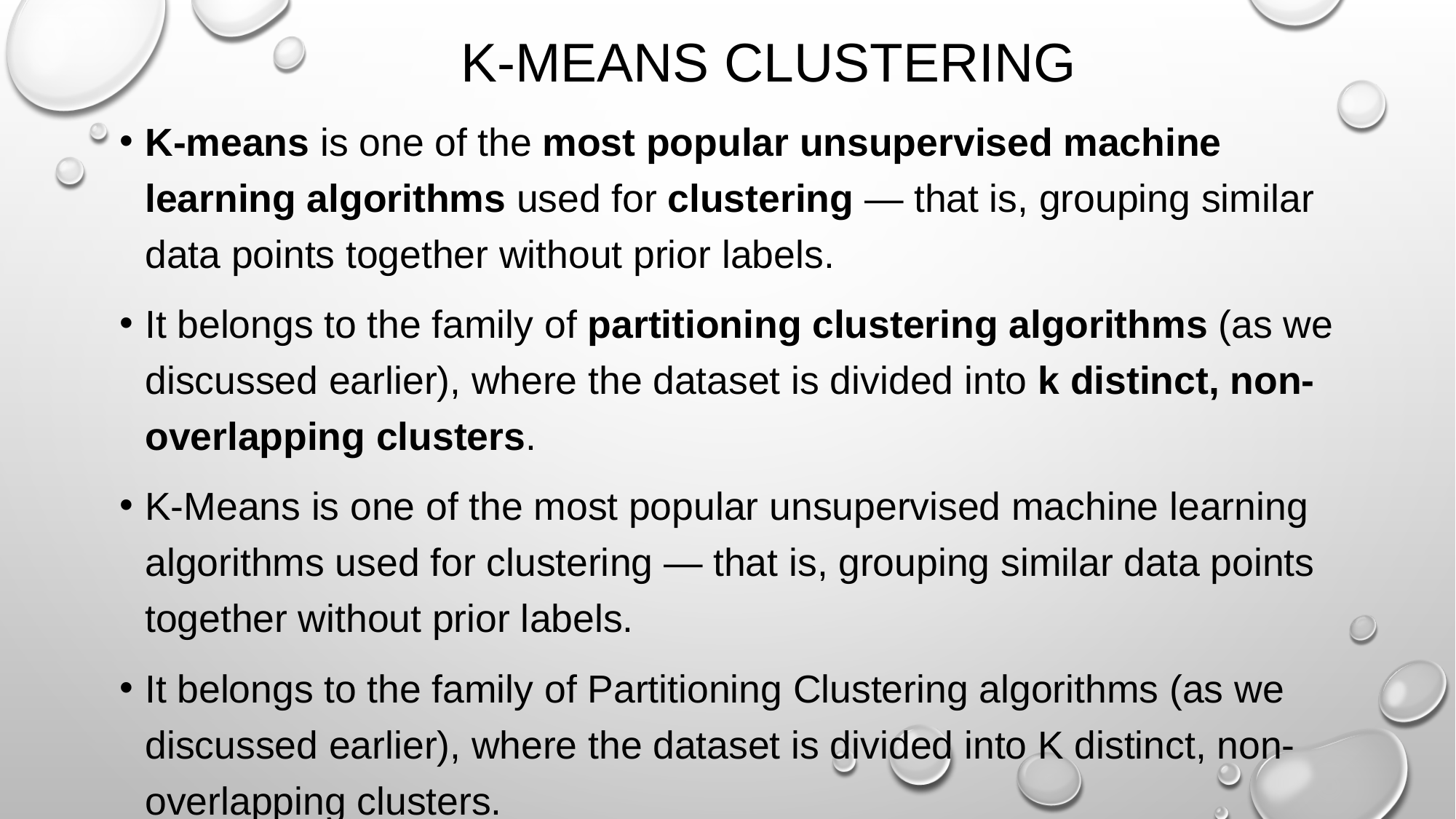

# K-Means clustering
K-means is one of the most popular unsupervised machine learning algorithms used for clustering — that is, grouping similar data points together without prior labels.
It belongs to the family of partitioning clustering algorithms (as we discussed earlier), where the dataset is divided into k distinct, non-overlapping clusters.
K-Means is one of the most popular unsupervised machine learning algorithms used for clustering — that is, grouping similar data points together without prior labels.
It belongs to the family of Partitioning Clustering algorithms (as we discussed earlier), where the dataset is divided into K distinct, non-overlapping clusters.